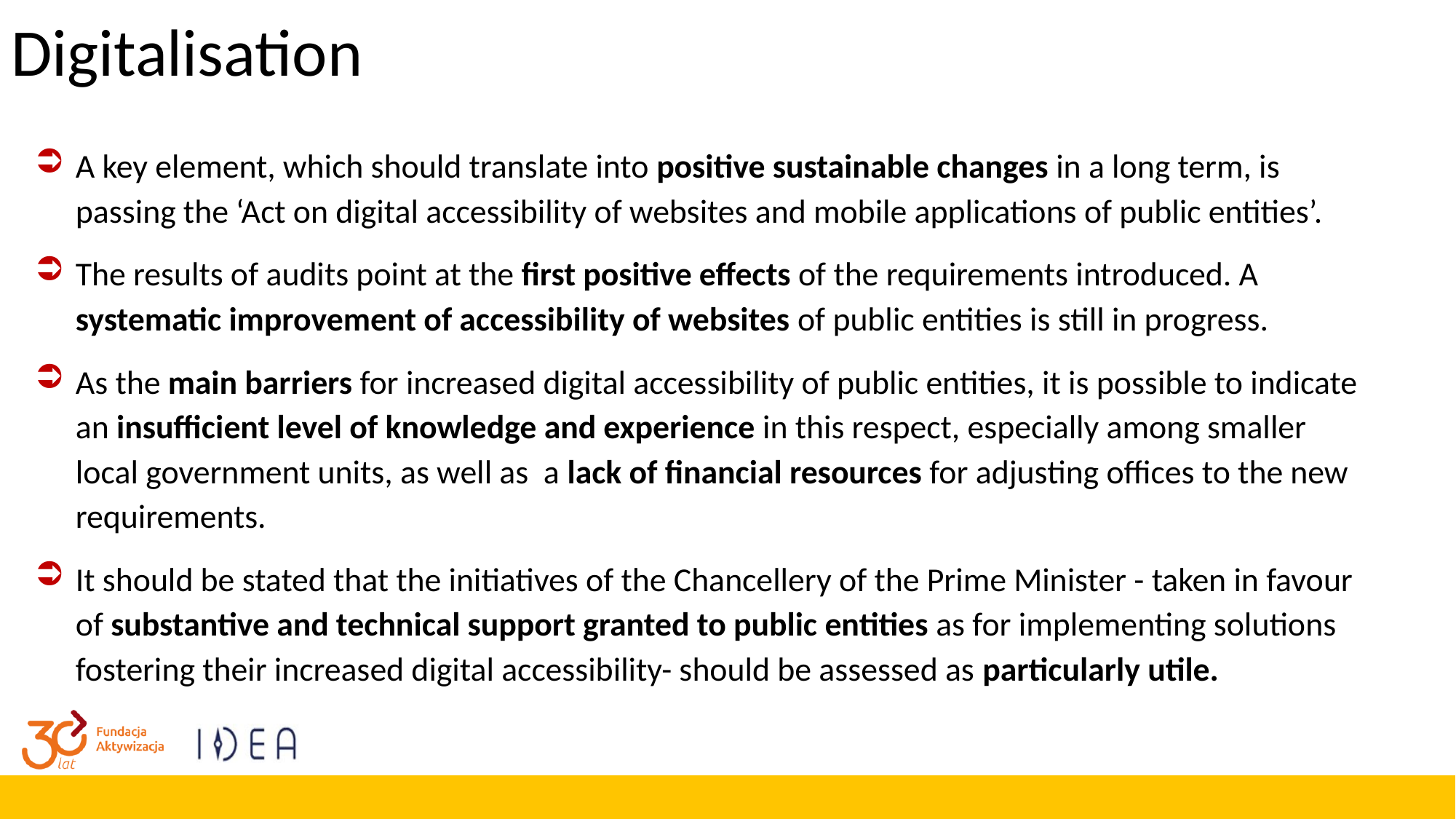

# Digitalisation
A key element, which should translate into positive sustainable changes in a long term, is passing the ‘Act on digital accessibility of websites and mobile applications of public entities’.
The results of audits point at the first positive effects of the requirements introduced. A systematic improvement of accessibility of websites of public entities is still in progress.
As the main barriers for increased digital accessibility of public entities, it is possible to indicate an insufficient level of knowledge and experience in this respect, especially among smaller local government units, as well as  a lack of financial resources for adjusting offices to the new requirements.
It should be stated that the initiatives of the Chancellery of the Prime Minister - taken in favour of substantive and technical support granted to public entities as for implementing solutions fostering their increased digital accessibility- should be assessed as particularly utile.